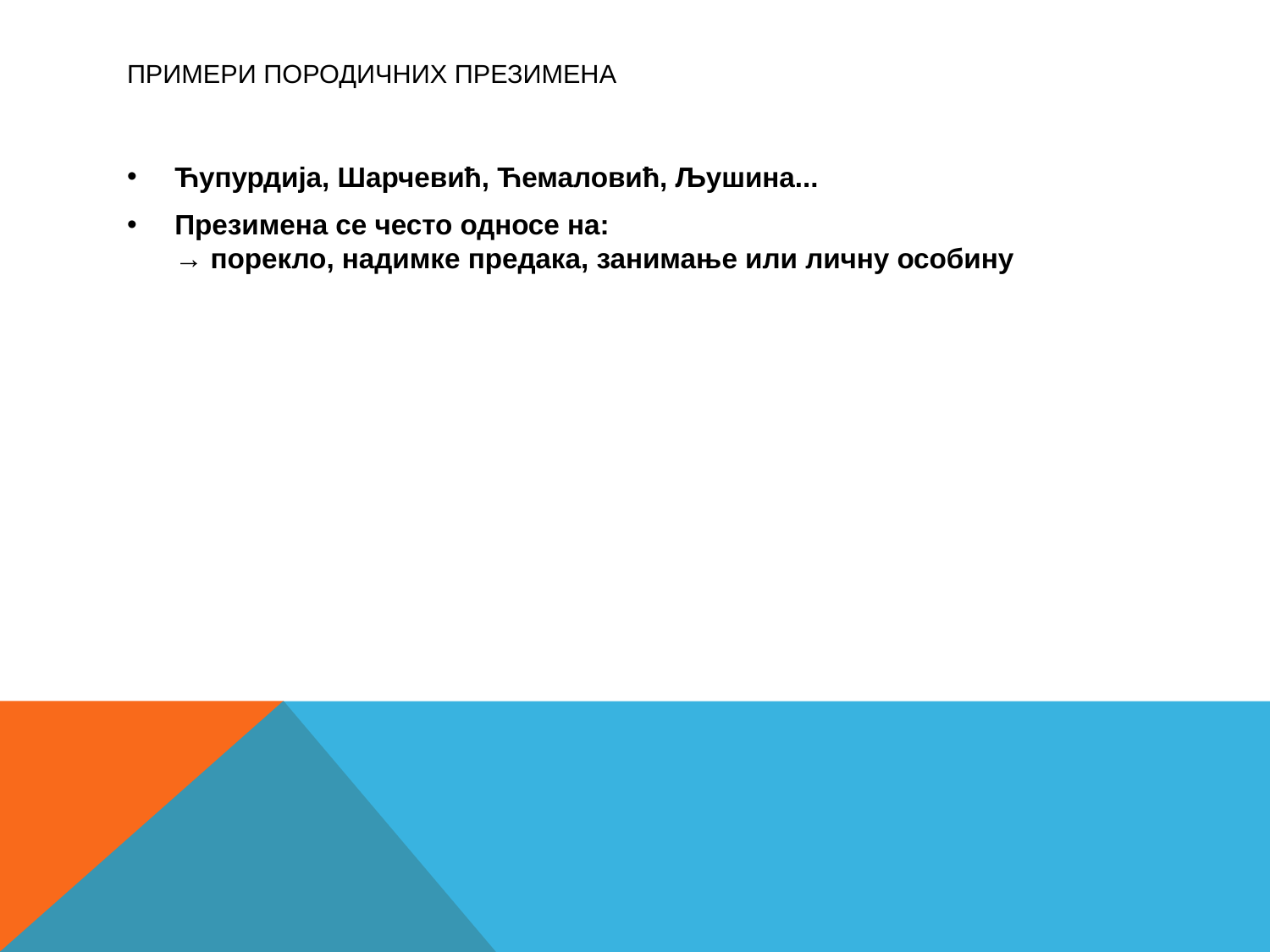

# Примери породичних презимена
Ћупурдија, Шарчевић, Ћемаловић, Љушина...
Презимена се често односе на:
→ порекло, надимке предака, занимање или личну особину